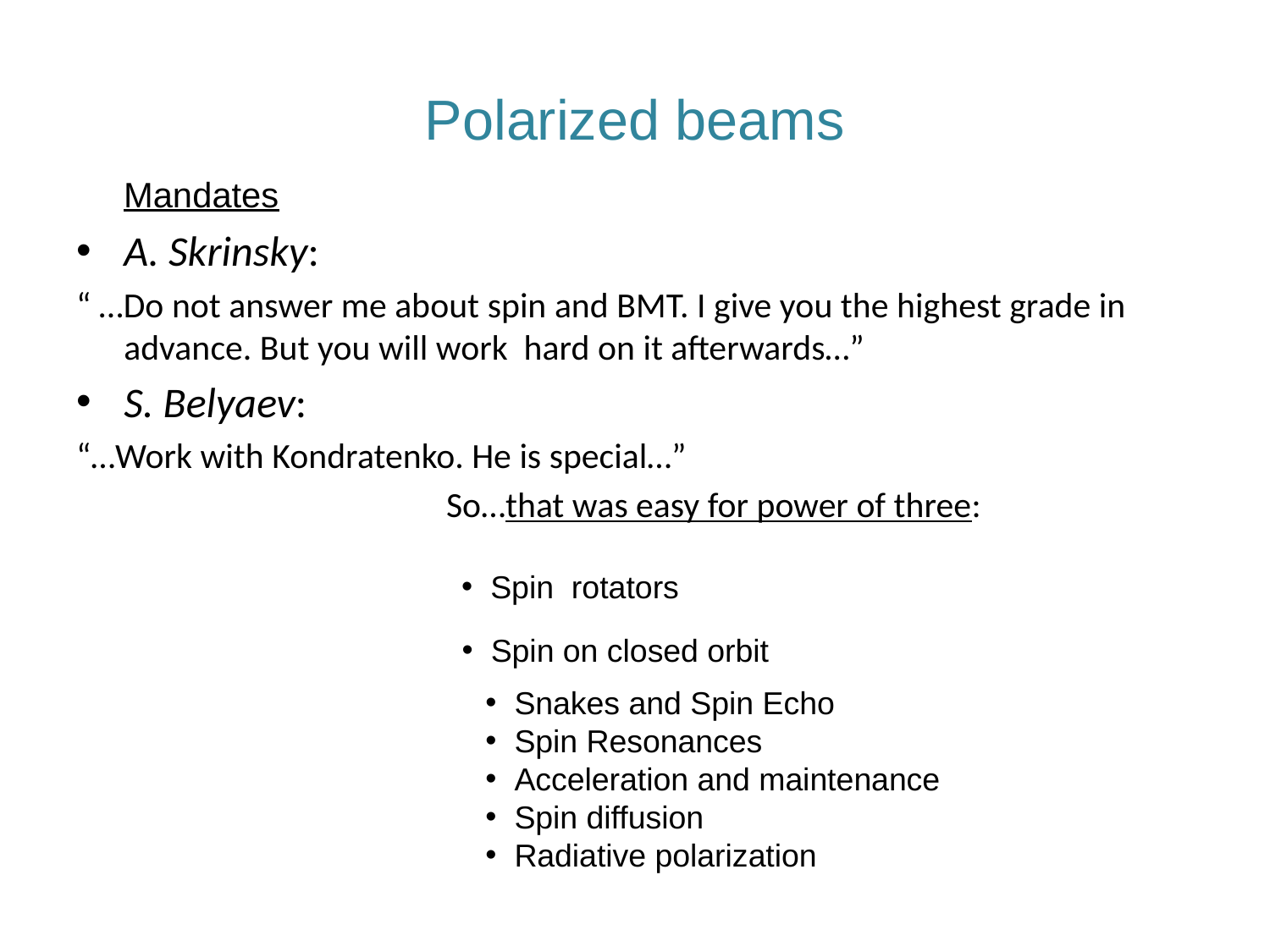

# Polarized beams
    Mandates
A. Skrinsky:
“ …Do not answer me about spin and BMT. I give you the highest grade in advance. But you will work  hard on it afterwards…”
S. Belyaev:
“…Work with Kondratenko. He is special…”
                                              So…that was easy for power of three:

  Spin  rotators
  Spin on closed orbit
  Snakes and Spin Echo
  Spin Resonances
  Acceleration and maintenance
  Spin diffusion
  Radiative polarization